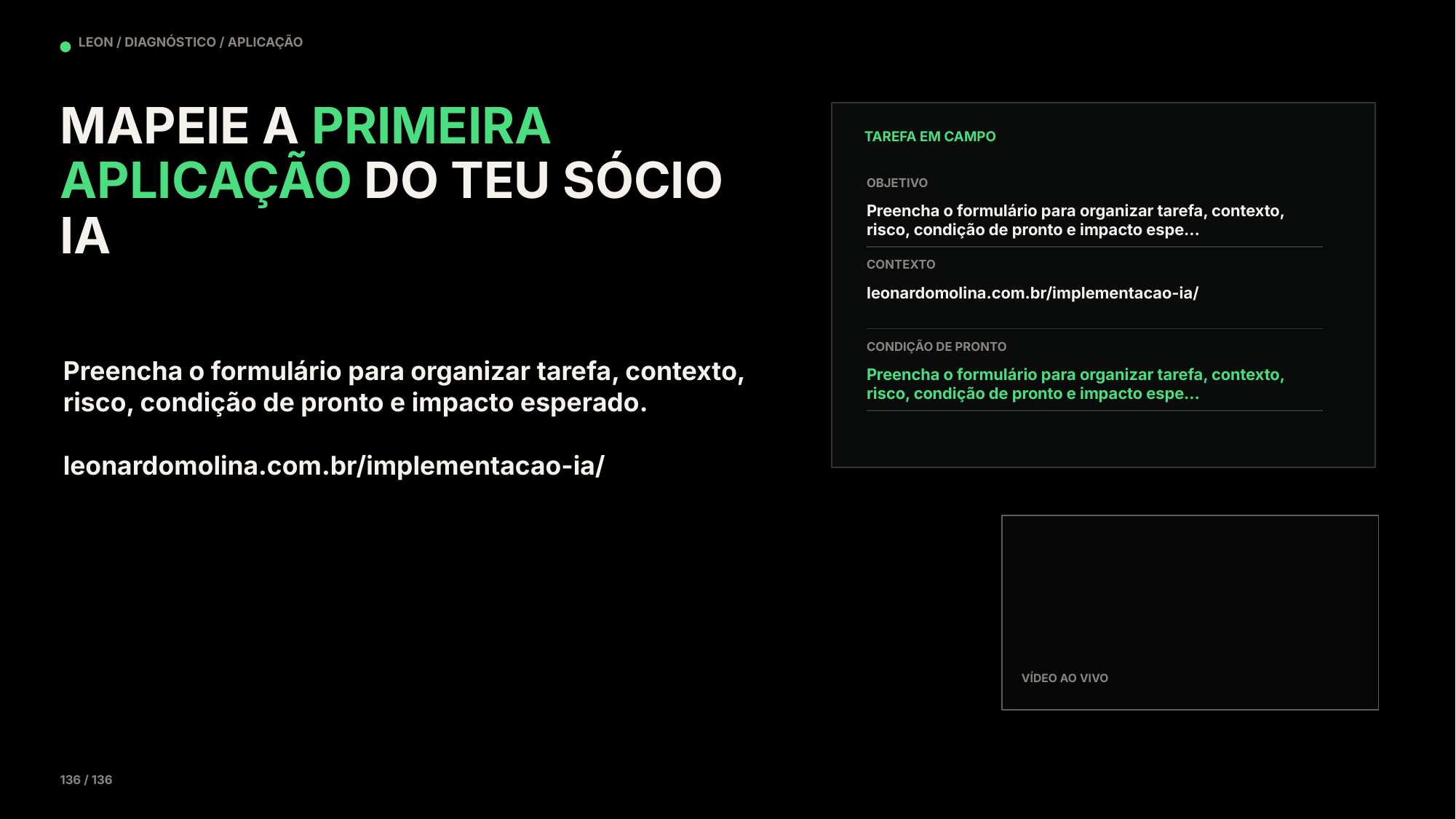

LEON / DIAGNÓSTICO / APLICAÇÃO

MAPEIE A PRIMEIRA APLICAÇÃO DO TEU SÓCIO IA

TAREFA EM CAMPO
OBJETIVO
Preencha o formulário para organizar tarefa, contexto, risco, condição de pronto e impacto espe…
CONTEXTO
leonardomolina.com.br/implementacao-ia/
CONDIÇÃO DE PRONTO
Preencha o formulário para organizar tarefa, contexto, risco, condição de pronto e impacto esperado.

leonardomolina.com.br/implementacao-ia/
Preencha o formulário para organizar tarefa, contexto, risco, condição de pronto e impacto espe…

VÍDEO AO VIVO
136 / 136